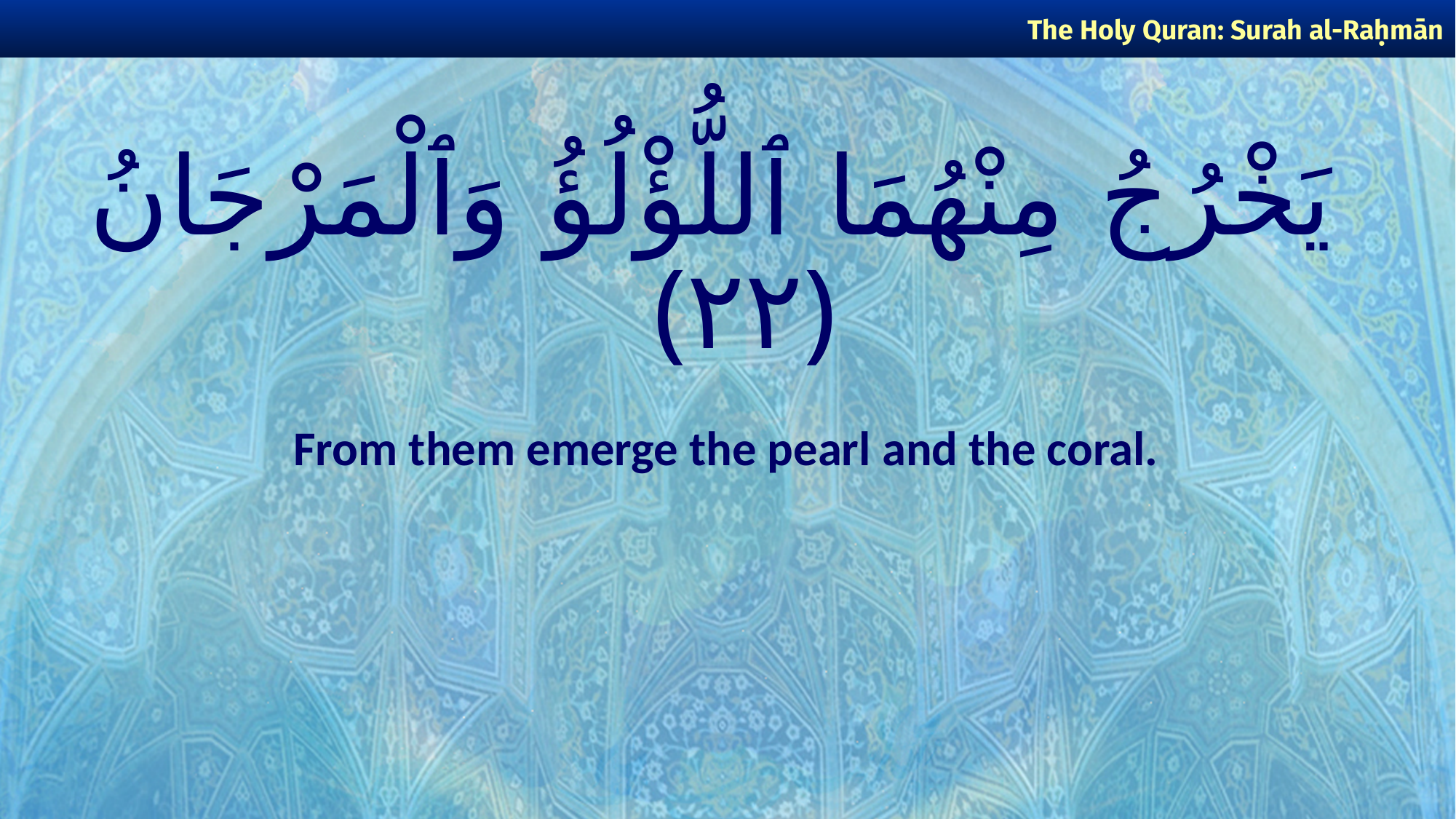

The Holy Quran: Surah al-Raḥmān
# يَخْرُجُ مِنْهُمَا ٱللُّؤْلُؤُ وَٱلْمَرْجَانُ ﴿٢٢﴾
From them emerge the pearl and the coral.